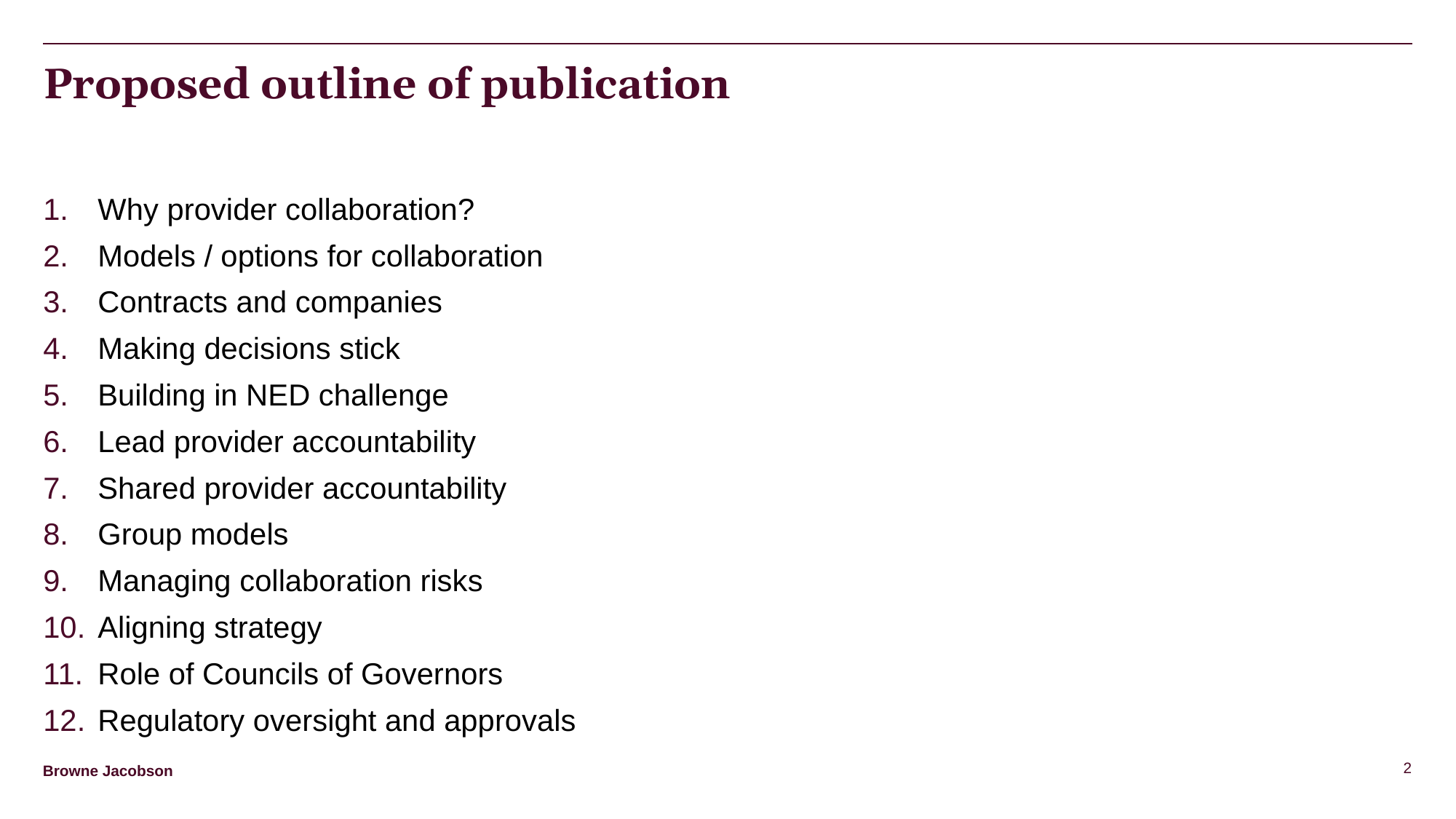

Proposed outline of publication
Why provider collaboration?
Models / options for collaboration
Contracts and companies
Making decisions stick
Building in NED challenge
Lead provider accountability
Shared provider accountability
Group models
Managing collaboration risks
Aligning strategy
Role of Councils of Governors
Regulatory oversight and approvals

2